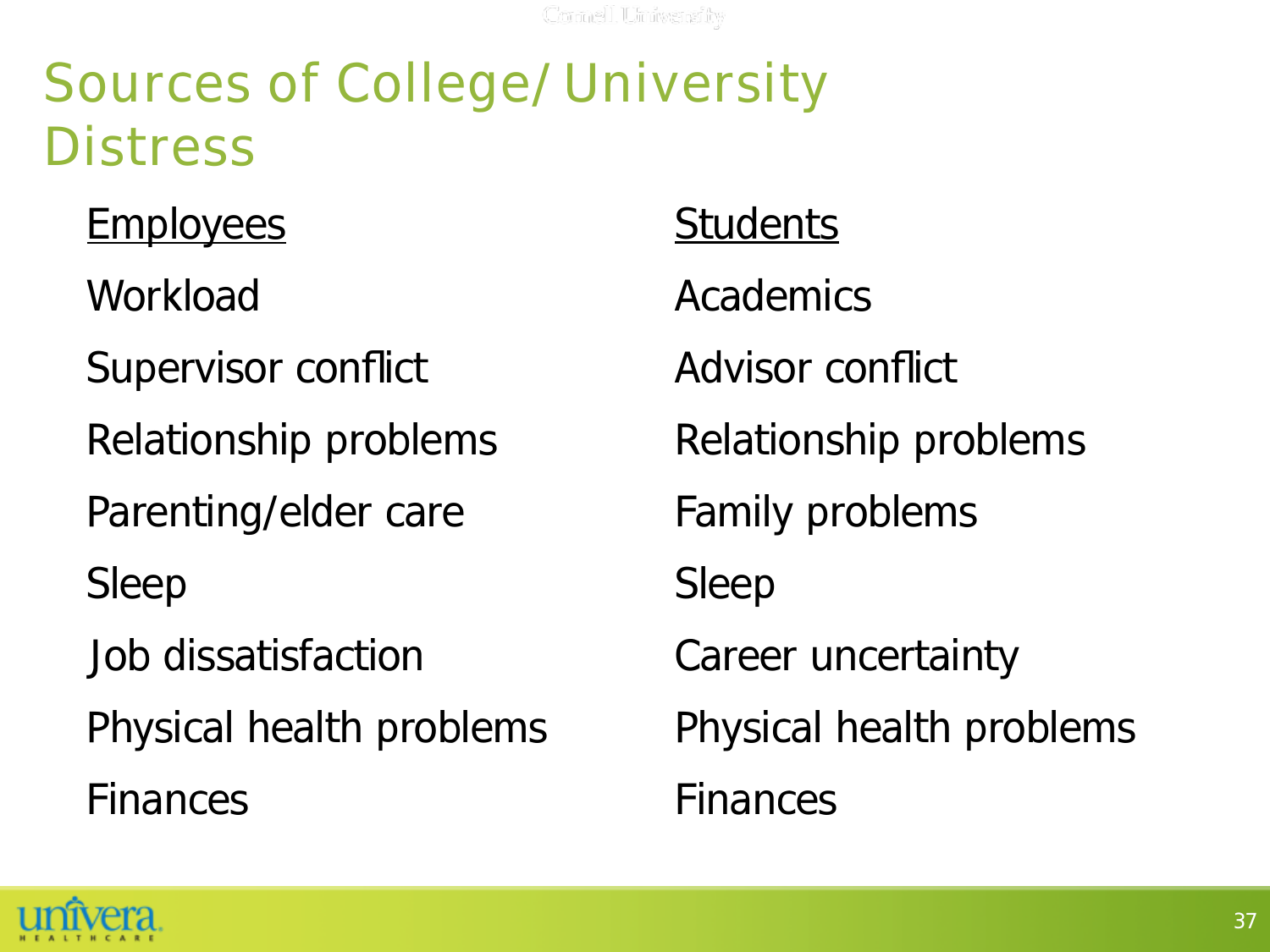

# Sources of College/University Distress
Students
Academics
Advisor conflict
Relationship problems
Family problems
Sleep
Career uncertainty
Physical health problems
Finances
Employees
Workload
Supervisor conflict
Relationship problems
Parenting/elder care
Sleep
Job dissatisfaction
Physical health problems
Finances
37